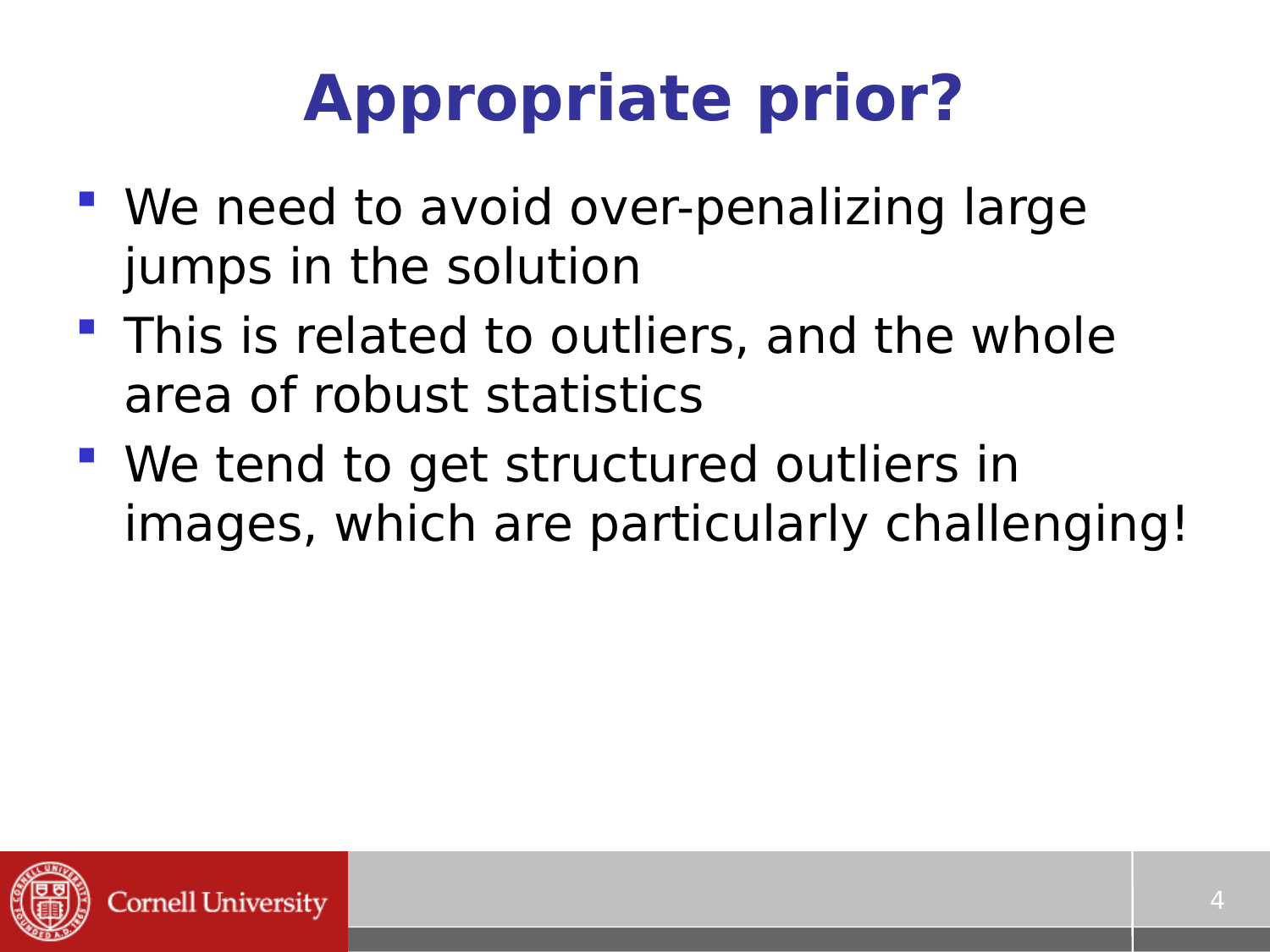

# Appropriate prior?
We need to avoid over-penalizing large jumps in the solution
This is related to outliers, and the whole area of robust statistics
We tend to get structured outliers in images, which are particularly challenging!
4